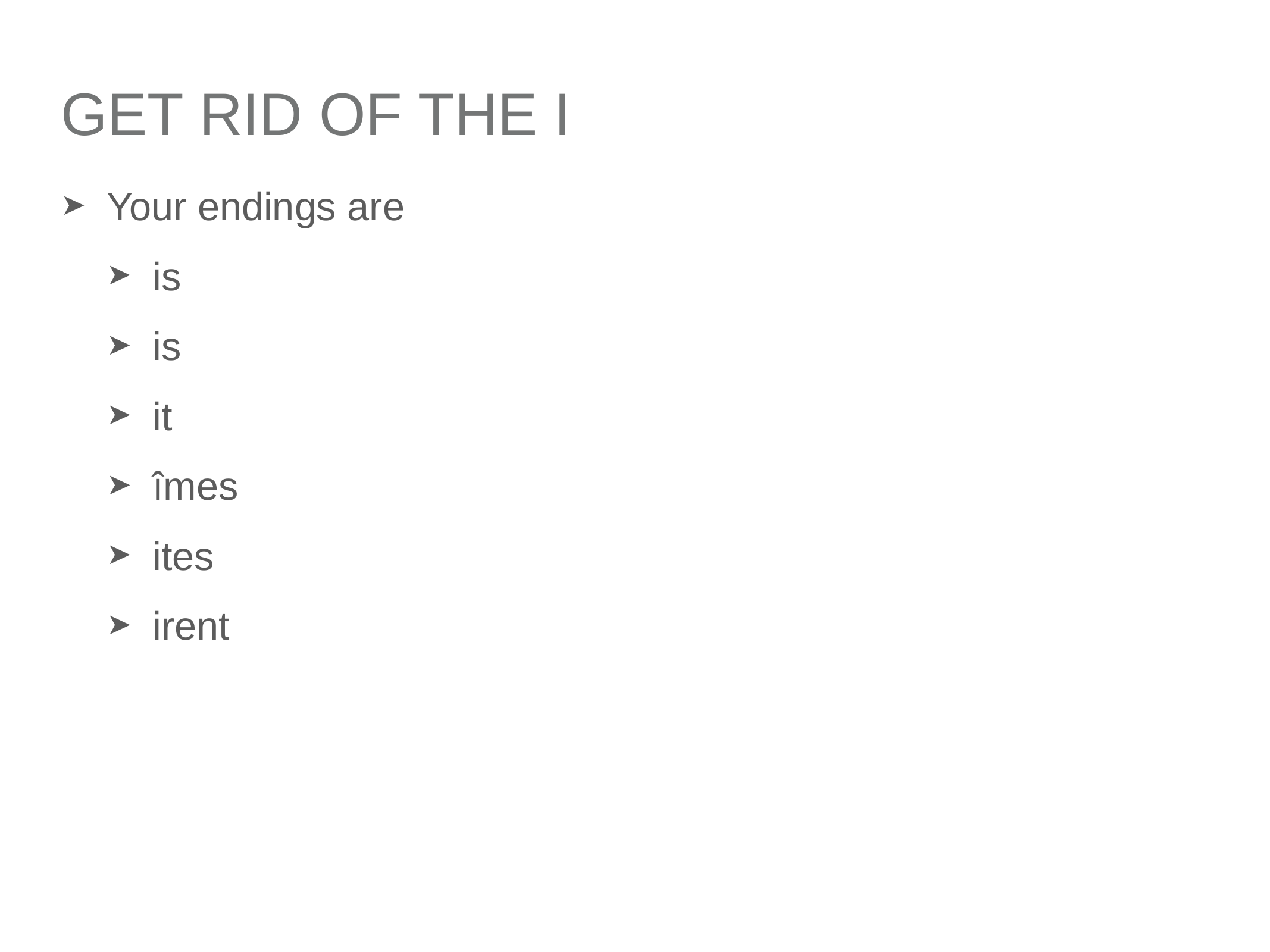

# Get rid of the I

Your endings are
is
is
it
îmes
ites
irent